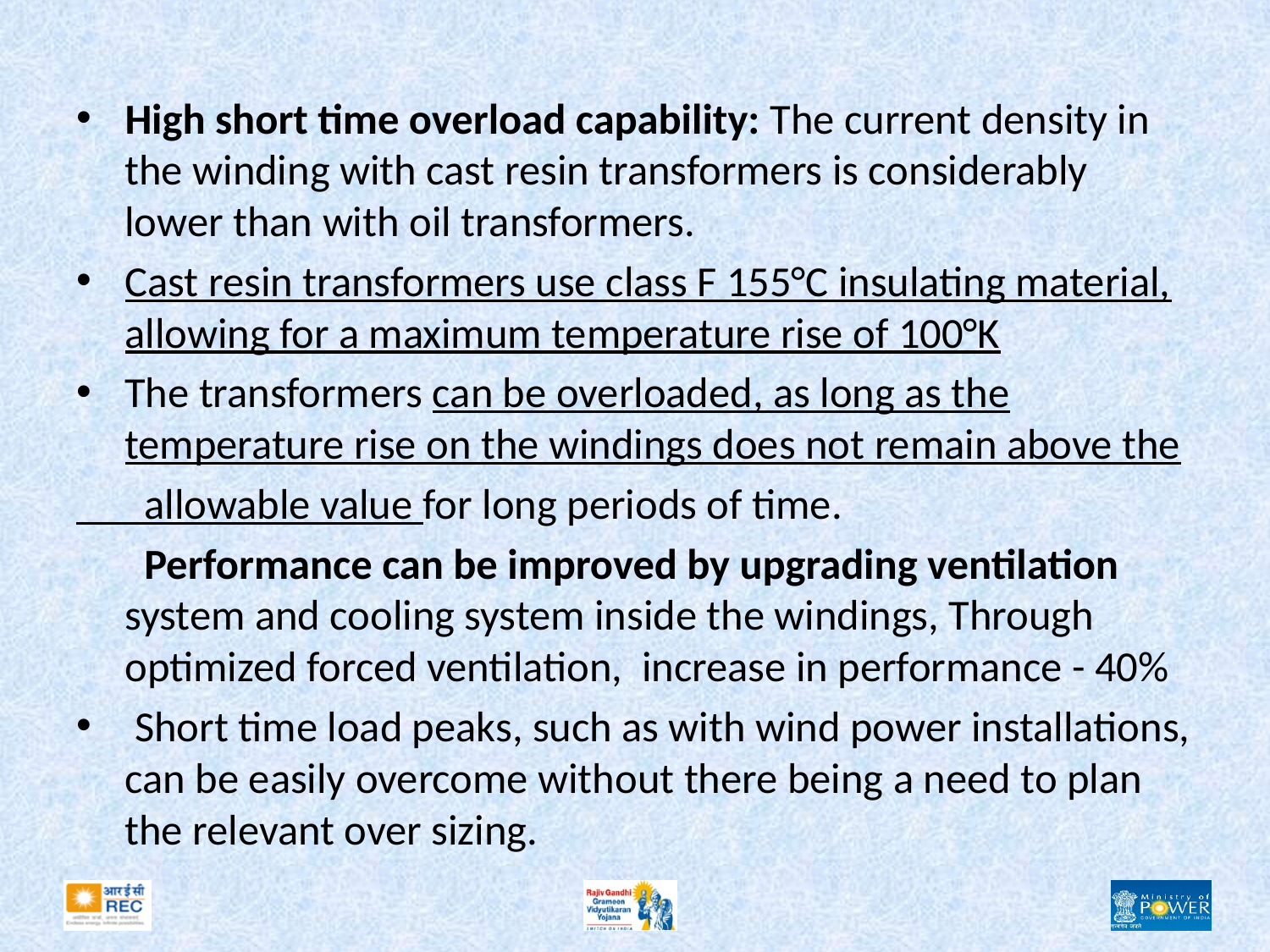

#
High short time overload capability: The current density in the winding with cast resin transformers is considerably lower than with oil transformers.
Cast resin transformers use class F 155°C insulating material, allowing for a maximum temperature rise of 100°K
The transformers can be overloaded, as long as the temperature rise on the windings does not remain above the
       allowable value for long periods of time.
       Performance can be improved by upgrading ventilation system and cooling system inside the windings, Through optimized forced ventilation,  increase in performance - 40%
 Short time load peaks, such as with wind power installations, can be easily overcome without there being a need to plan the relevant over sizing.